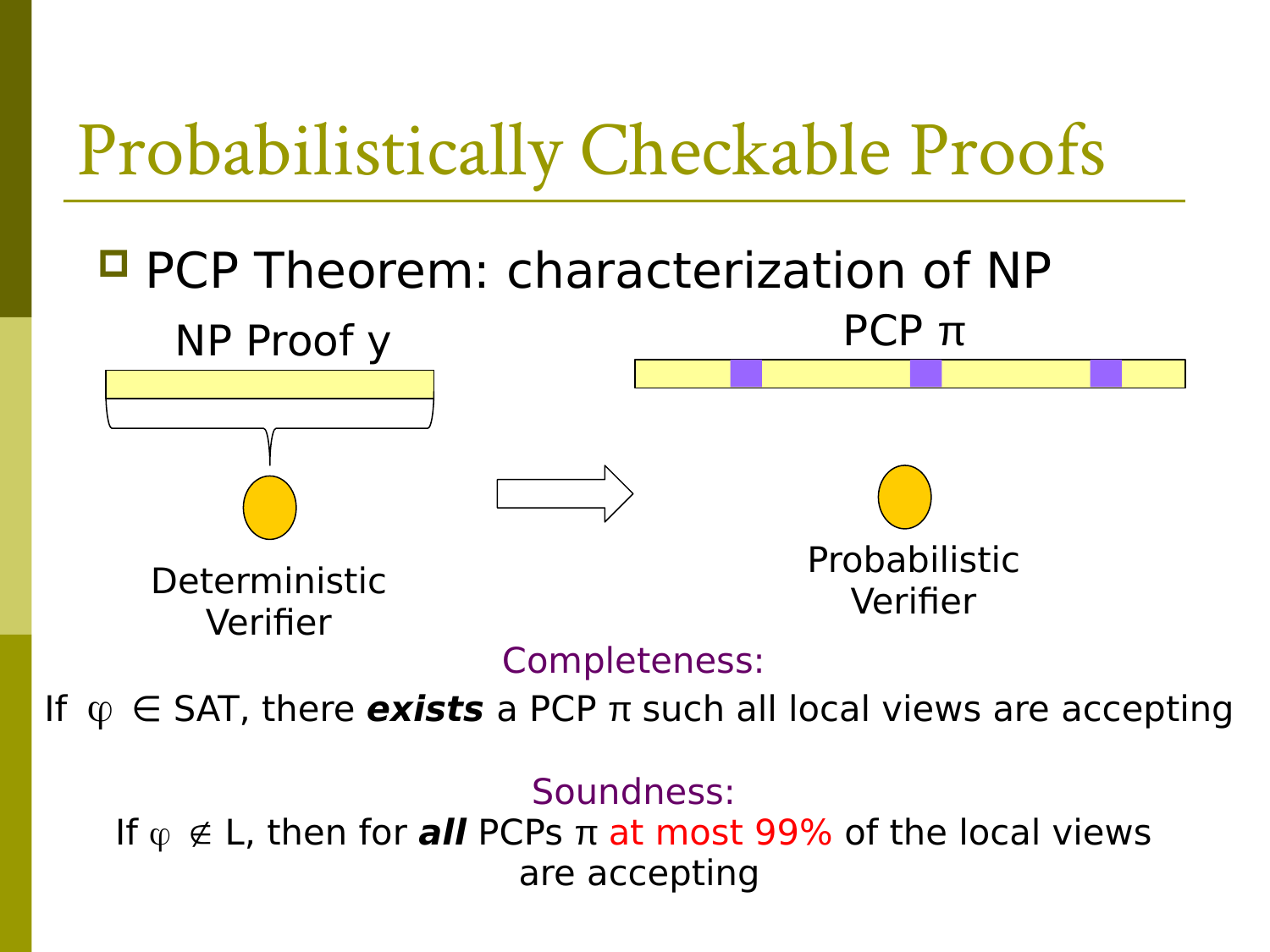

# Probabilistically Checkable Proofs
PCP Theorem: characterization of NP

PCP π
NP Proof y

Probabilistic
Verifier
Deterministic
Verifier
Completeness:
If  ϕ ∈ SAT, there exists a PCP π such all local views are accepting

Soundness:
If ϕ ∉ L, then for all PCPs π at most 99% of the local views
are accepting